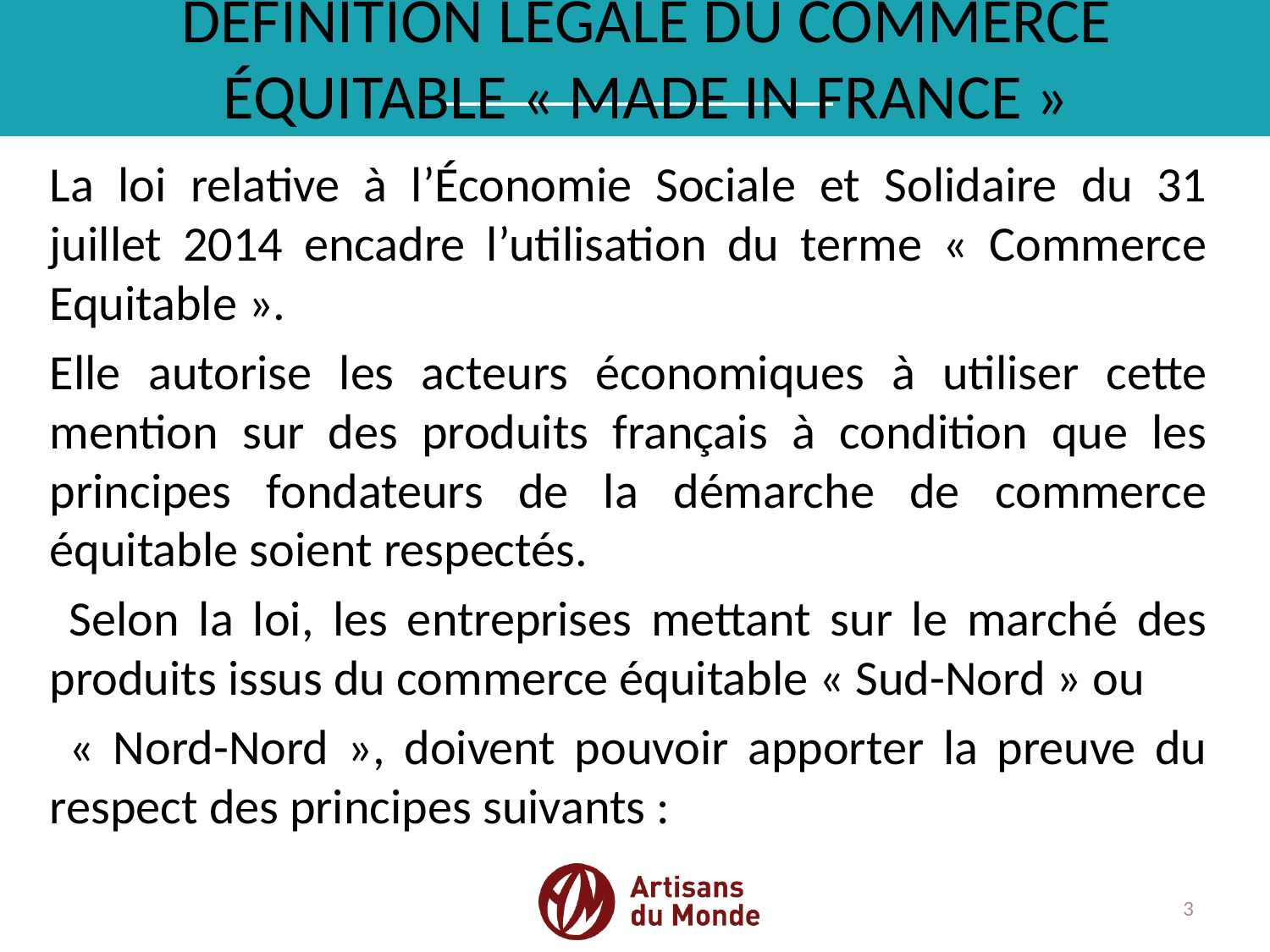

# DÉFINITION LÉGALE DU COMMERCE ÉQUITABLE « MADE IN FRANCE »
La loi relative à l’Économie Sociale et Solidaire du 31 juillet 2014 encadre l’utilisation du terme « Commerce Equitable ».
Elle autorise les acteurs économiques à utiliser cette mention sur des produits français à condition que les principes fondateurs de la démarche de commerce équitable soient respectés.
 Selon la loi, les entreprises mettant sur le marché des produits issus du commerce équitable « Sud-Nord » ou
 « Nord-Nord », doivent pouvoir apporter la preuve du respect des principes suivants :

3